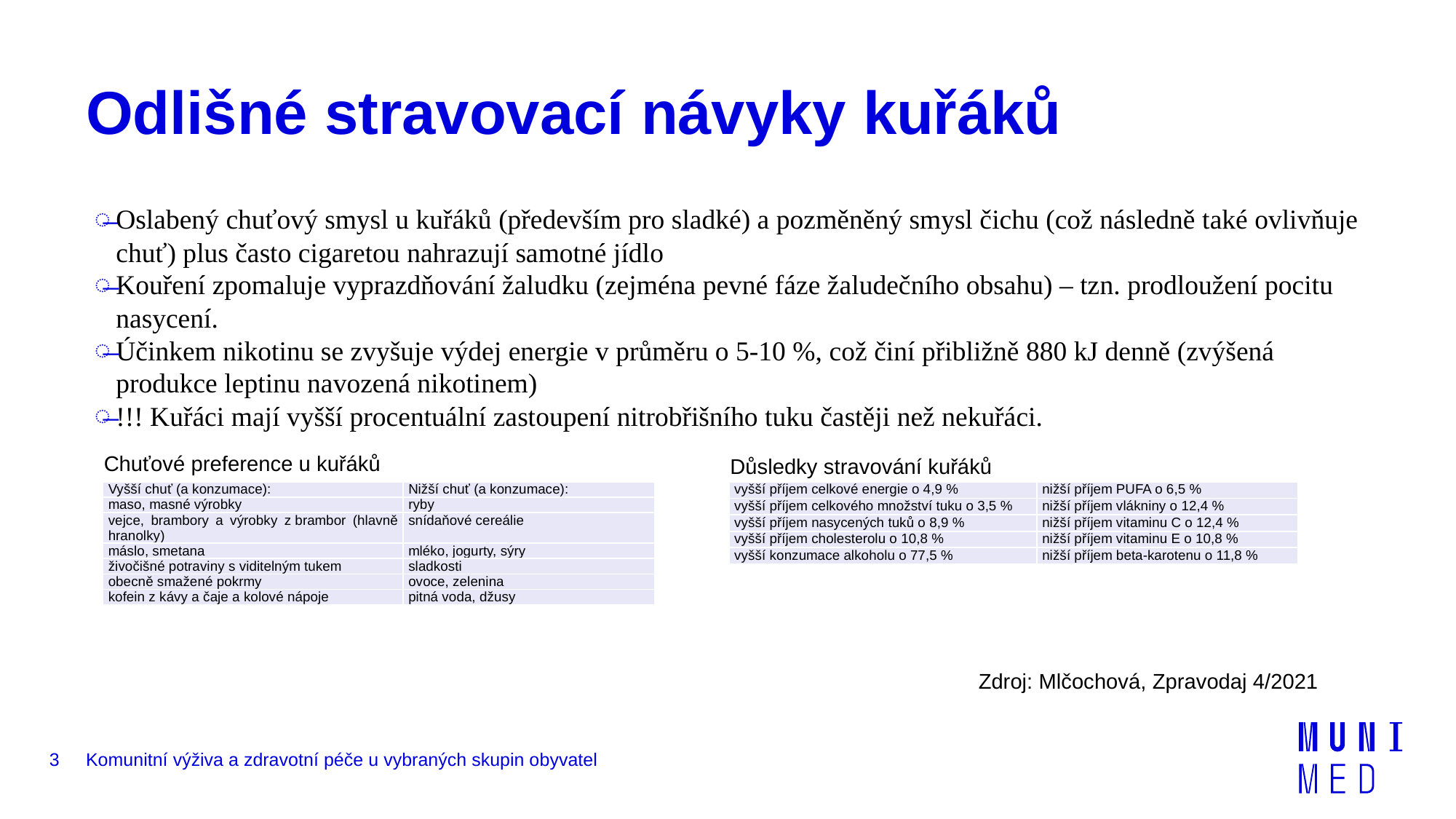

# Odlišné stravovací návyky kuřáků
Oslabený chuťový smysl u kuřáků (především pro sladké) a pozměněný smysl čichu (což následně také ovlivňuje chuť) plus často cigaretou nahrazují samotné jídlo
Kouření zpomaluje vyprazdňování žaludku (zejména pevné fáze žaludečního obsahu) – tzn. prodloužení pocitu nasycení.
Účinkem nikotinu se zvyšuje výdej energie v průměru o 5-10 %, což činí přibližně 880 kJ denně (zvýšená produkce leptinu navozená nikotinem)
!!! Kuřáci mají vyšší procentuální zastoupení nitrobřišního tuku častěji než nekuřáci.
Chuťové preference u kuřáků
Důsledky stravování kuřáků
| Vyšší chuť (a konzumace): | Nižší chuť (a konzumace): |
| --- | --- |
| maso, masné výrobky | ryby |
| vejce, brambory a výrobky z brambor (hlavně hranolky) | snídaňové cereálie |
| máslo, smetana | mléko, jogurty, sýry |
| živočišné potraviny s viditelným tukem | sladkosti |
| obecně smažené pokrmy | ovoce, zelenina |
| kofein z kávy a čaje a kolové nápoje | pitná voda, džusy |
| vyšší příjem celkové energie o 4,9 % | nižší příjem PUFA o 6,5 % |
| --- | --- |
| vyšší příjem celkového množství tuku o 3,5 % | nižší příjem vlákniny o 12,4 % |
| vyšší příjem nasycených tuků o 8,9 % | nižší příjem vitaminu C o 12,4 % |
| vyšší příjem cholesterolu o 10,8 % | nižší příjem vitaminu E o 10,8 % |
| vyšší konzumace alkoholu o 77,5 % | nižší příjem beta-karotenu o 11,8 % |
Zdroj: Mlčochová, Zpravodaj 4/2021
3
Komunitní výživa a zdravotní péče u vybraných skupin obyvatel